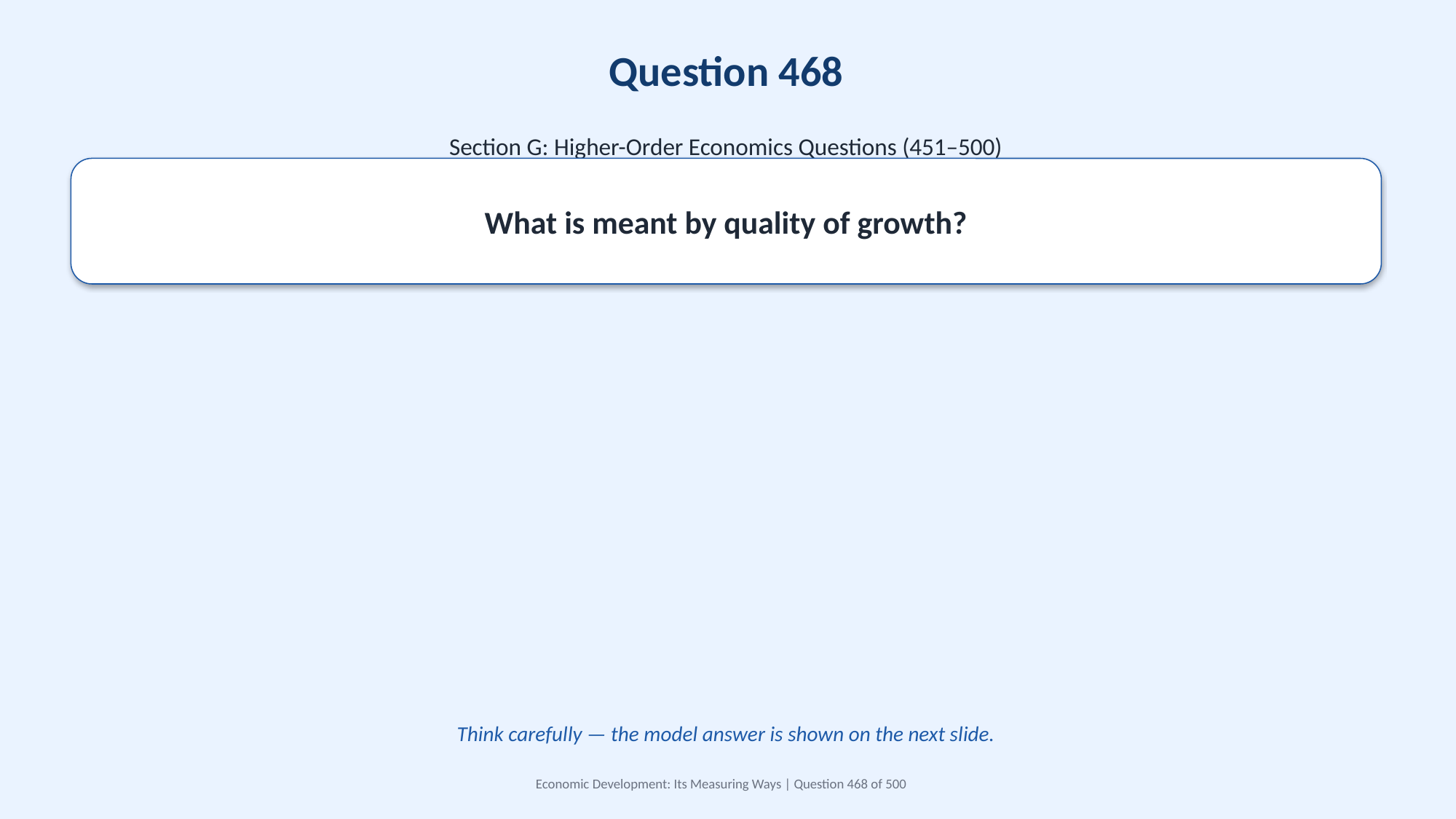

Question 468
Section G: Higher-Order Economics Questions (451–500)
What is meant by quality of growth?
Think carefully — the model answer is shown on the next slide.
Economic Development: Its Measuring Ways | Question 468 of 500